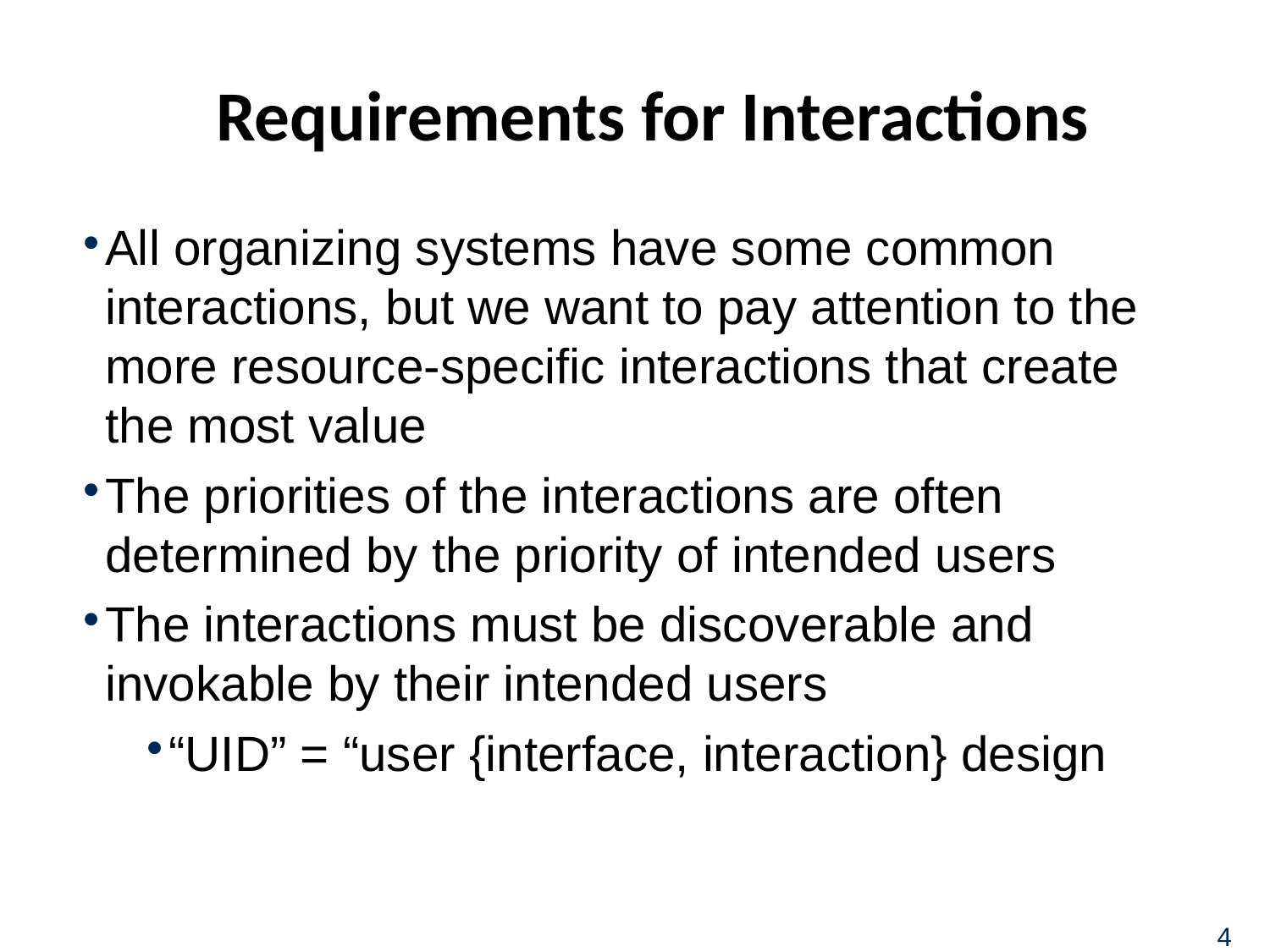

# Requirements for Interactions
All organizing systems have some common interactions, but we want to pay attention to the more resource-specific interactions that create the most value
The priorities of the interactions are often determined by the priority of intended users
The interactions must be discoverable and invokable by their intended users
“UID” = “user {interface, interaction} design
4